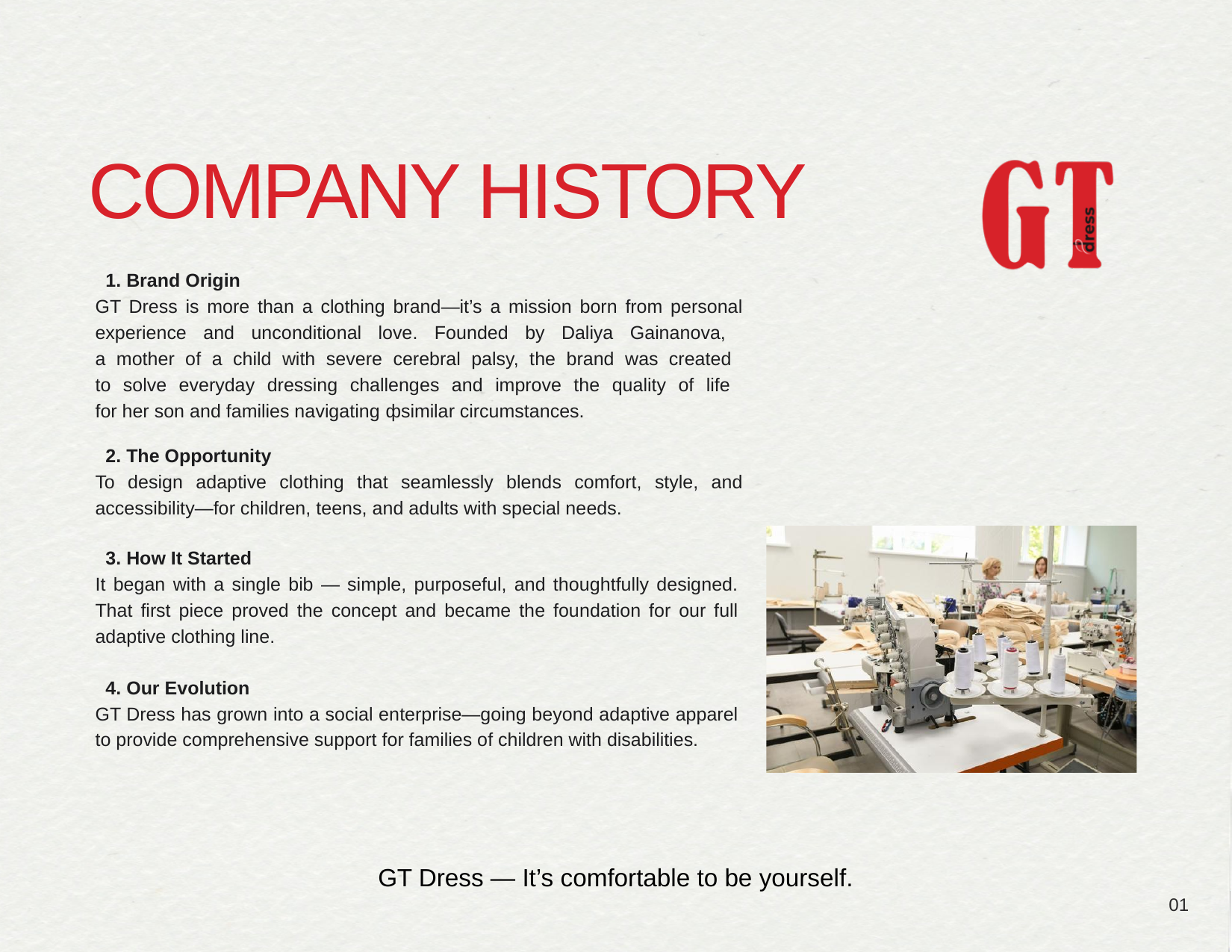

COMPANY HISTORY
  1. Brand Origin
GT Dress is more than a clothing brand—it’s a mission born from personal experience and unconditional love. Founded by Daliya Gainanova,
a mother of a child with severe cerebral palsy, the brand was created
to solve everyday dressing challenges and improve the quality of life
for her son and families navigating фsimilar circumstances.
  2. The Opportunity
To design adaptive clothing that seamlessly blends comfort, style, and accessibility—for children, teens, and adults with special needs.

  3. How It Started
It began with a single bib — simple, purposeful, and thoughtfully designed. That first piece proved the concept and became the foundation for our full adaptive clothing line.
  4. Our Evolution
GT Dress has grown into a social enterprise—going beyond adaptive apparel to provide comprehensive support for families of children with disabilities.
GT Dress — It’s comfortable to be yourself.
01